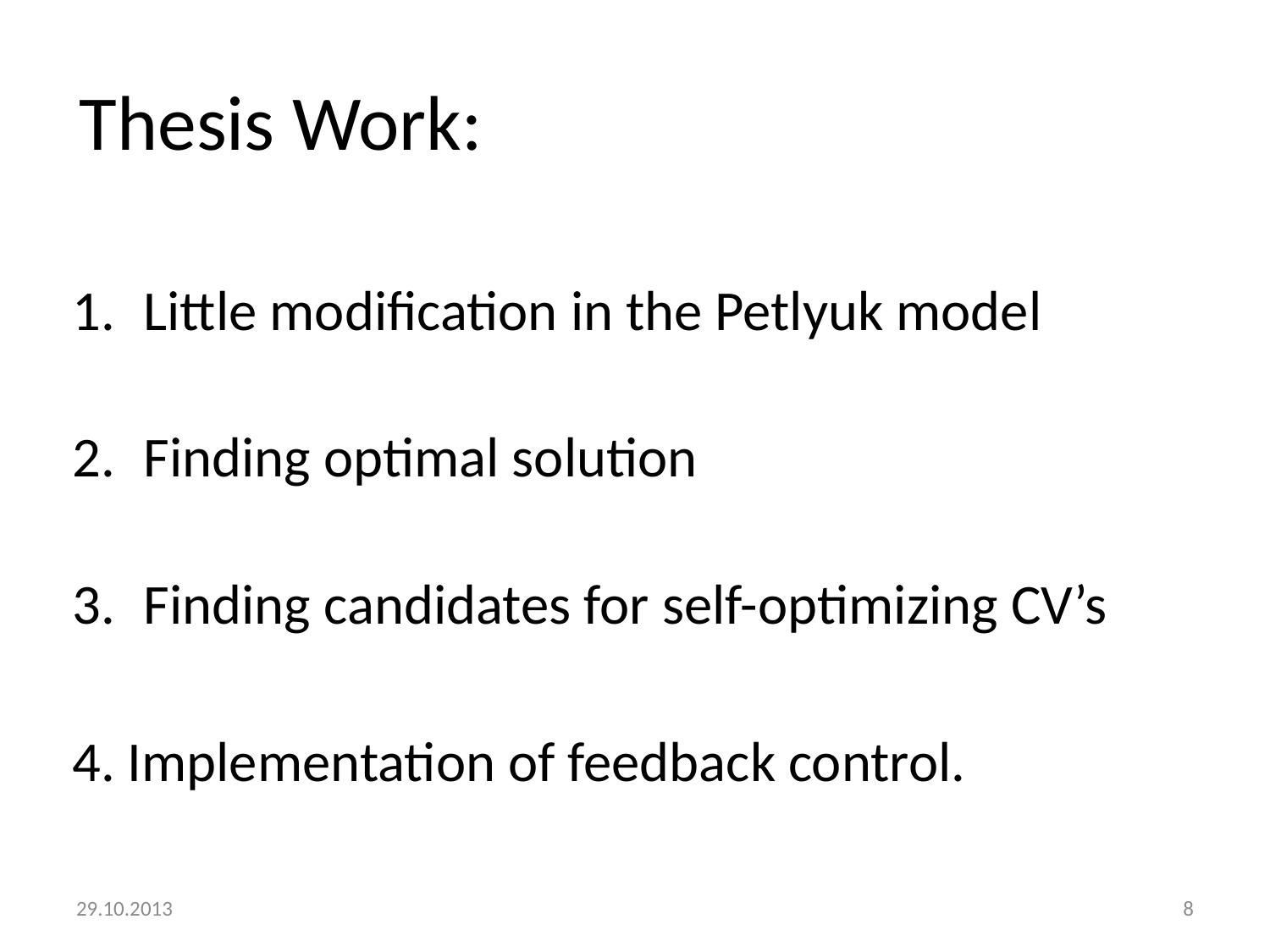

# Thesis Work:
Little modification in the Petlyuk model
Finding optimal solution
Finding candidates for self-optimizing CV’s

4. Implementation of feedback control.
29.10.2013
8